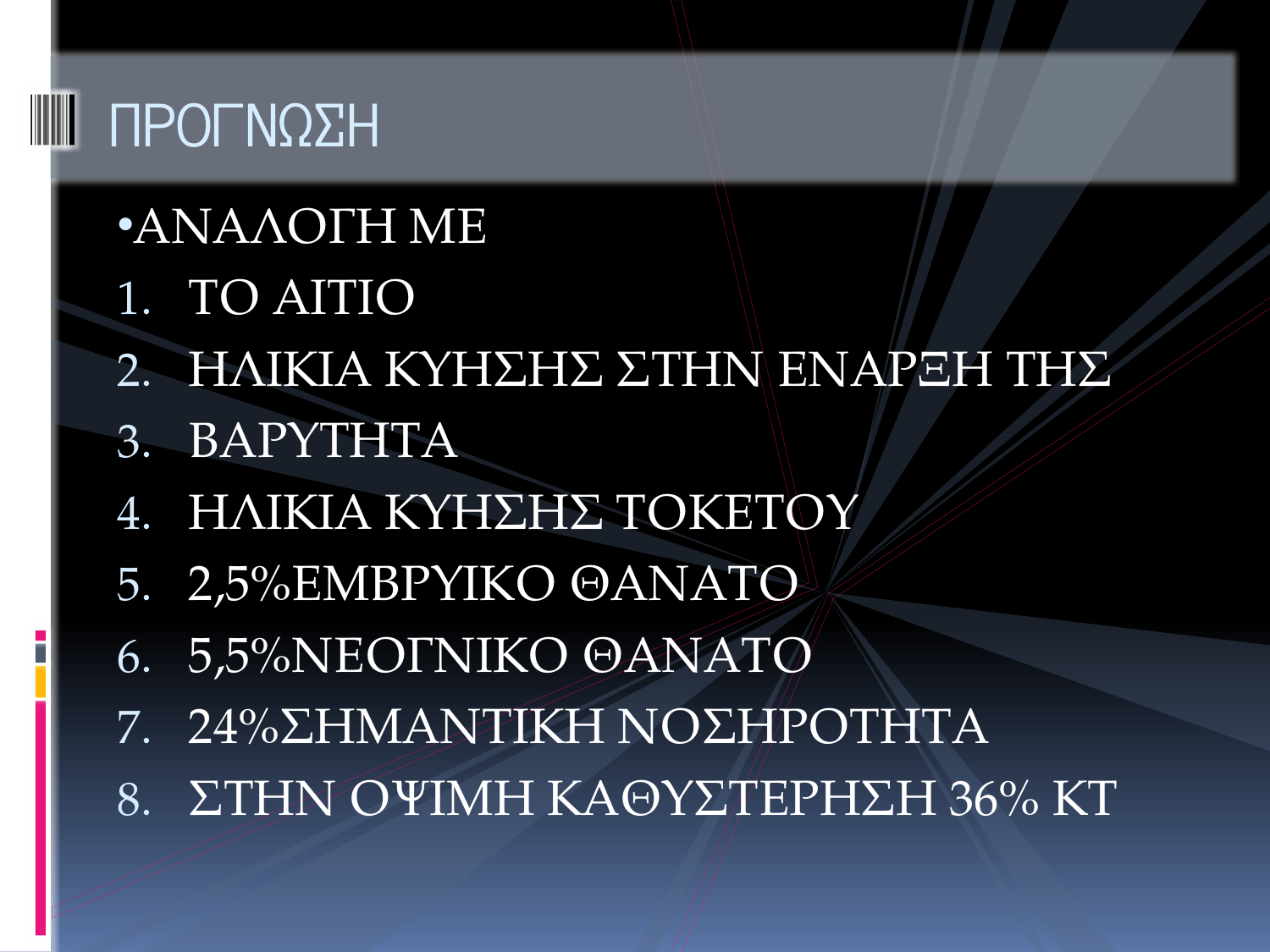

# ΠΡΟΓΝΩΣΗ
ΑΝΑΛΟΓΗ ΜΕ
ΤΟ ΑΙΤΙΟ
ΗΛΙΚΙΑ ΚΥΗΣΗΣ ΣΤΗΝ ΕΝΑΡΞΗ ΤΗΣ
ΒΑΡΥΤΗΤΑ
ΗΛΙΚΙΑ ΚΥΗΣΗΣ ΤΟΚΕΤΟΥ
2,5%ΕΜΒΡΥΙΚΟ ΘΑΝΑΤΟ
5,5%ΝΕΟΓΝΙΚΟ ΘΑΝΑΤΟ
24%ΣΗΜΑΝΤΙΚΗ ΝΟΣΗΡΟΤΗΤΑ
ΣΤΗΝ ΟΨΙΜΗ ΚΑΘΥΣΤΕΡΗΣΗ 36% ΚΤ